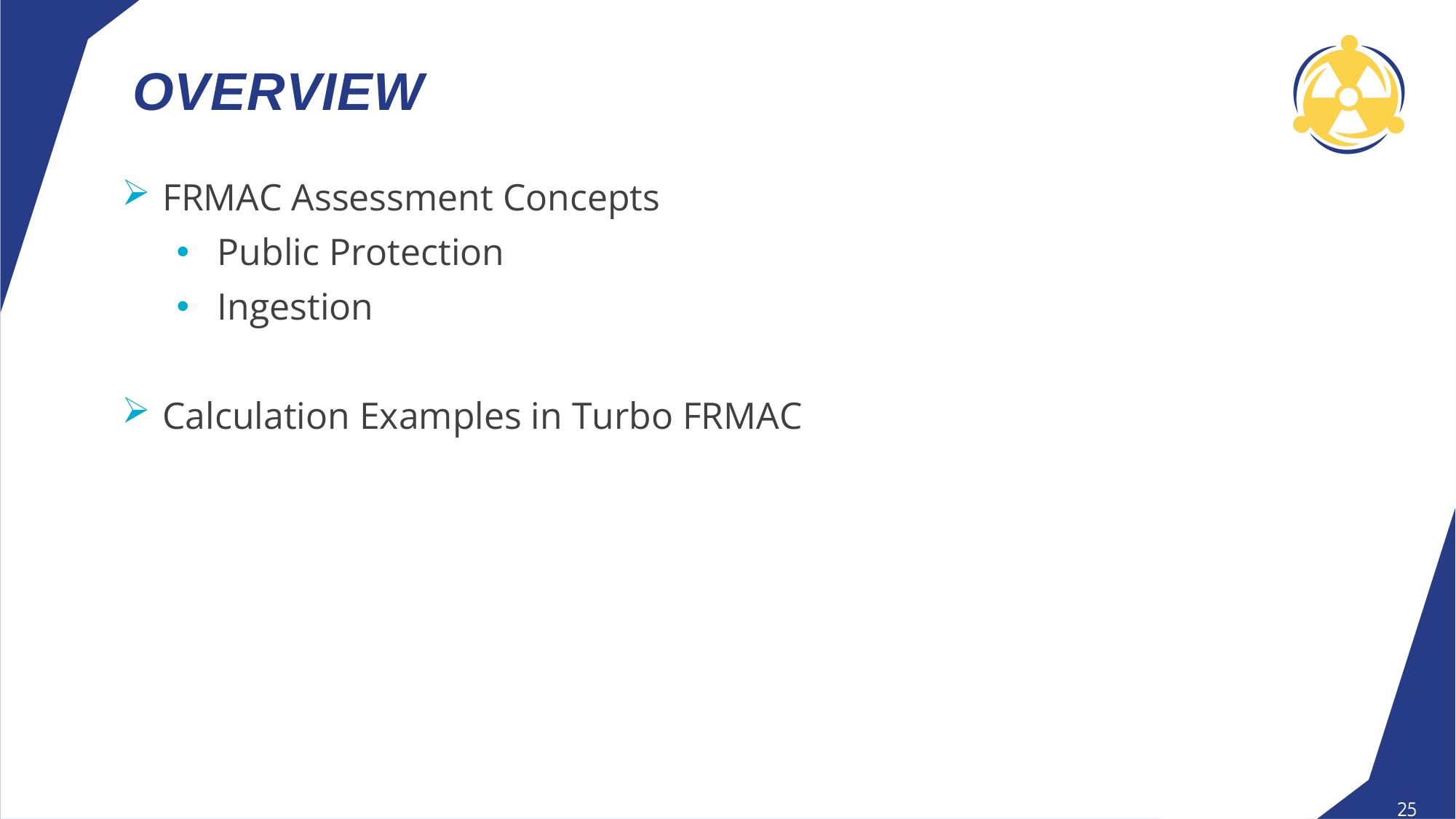

# Overview
FRMAC Assessment Concepts
Public Protection
Ingestion

Calculation Examples in Turbo FRMAC

25